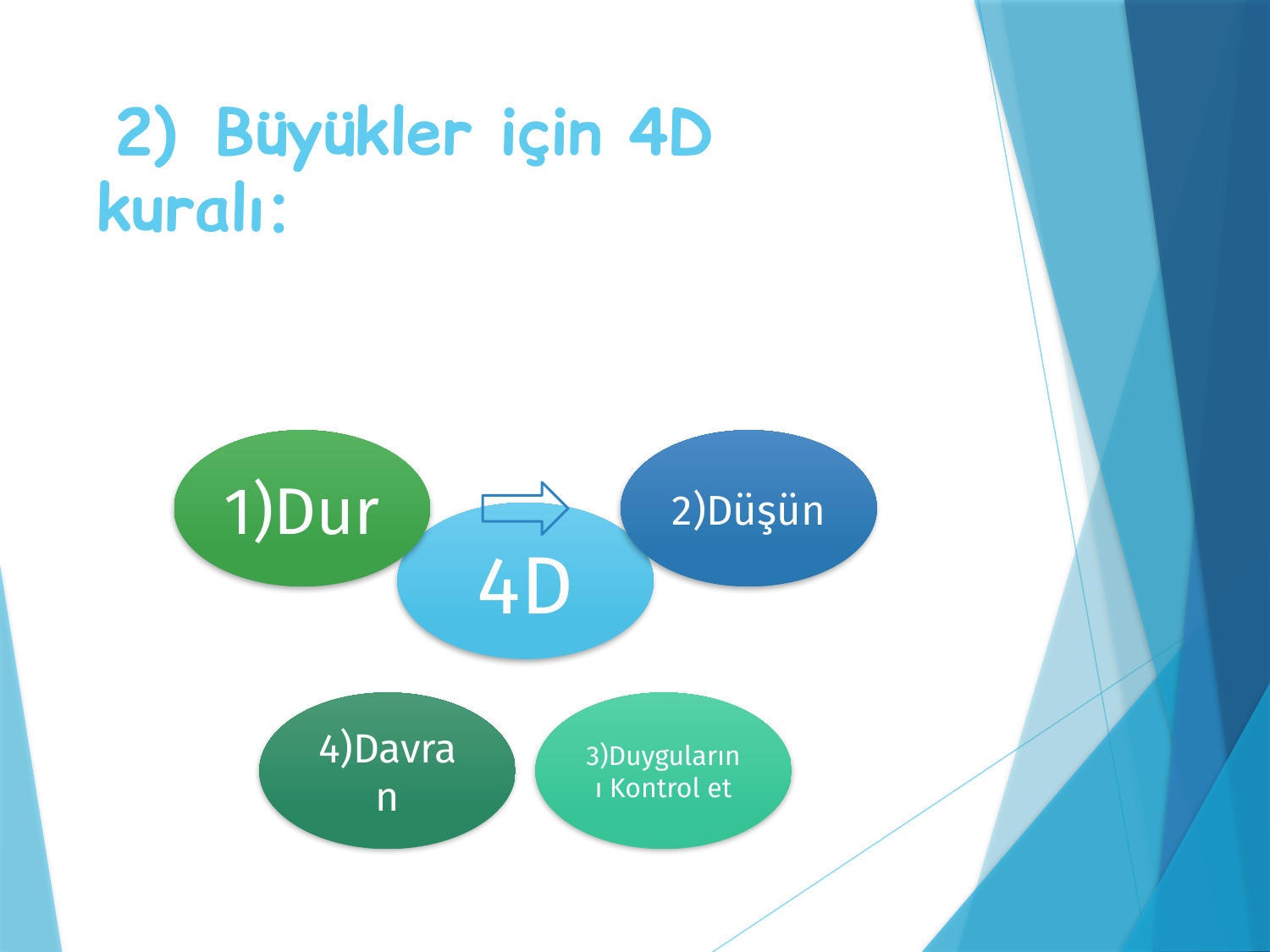

# 2)  Büyükler için 4D  kuralı:
4D
2)Düşün
3)Duygularını Kontrol et
4)Davran
1)Dur